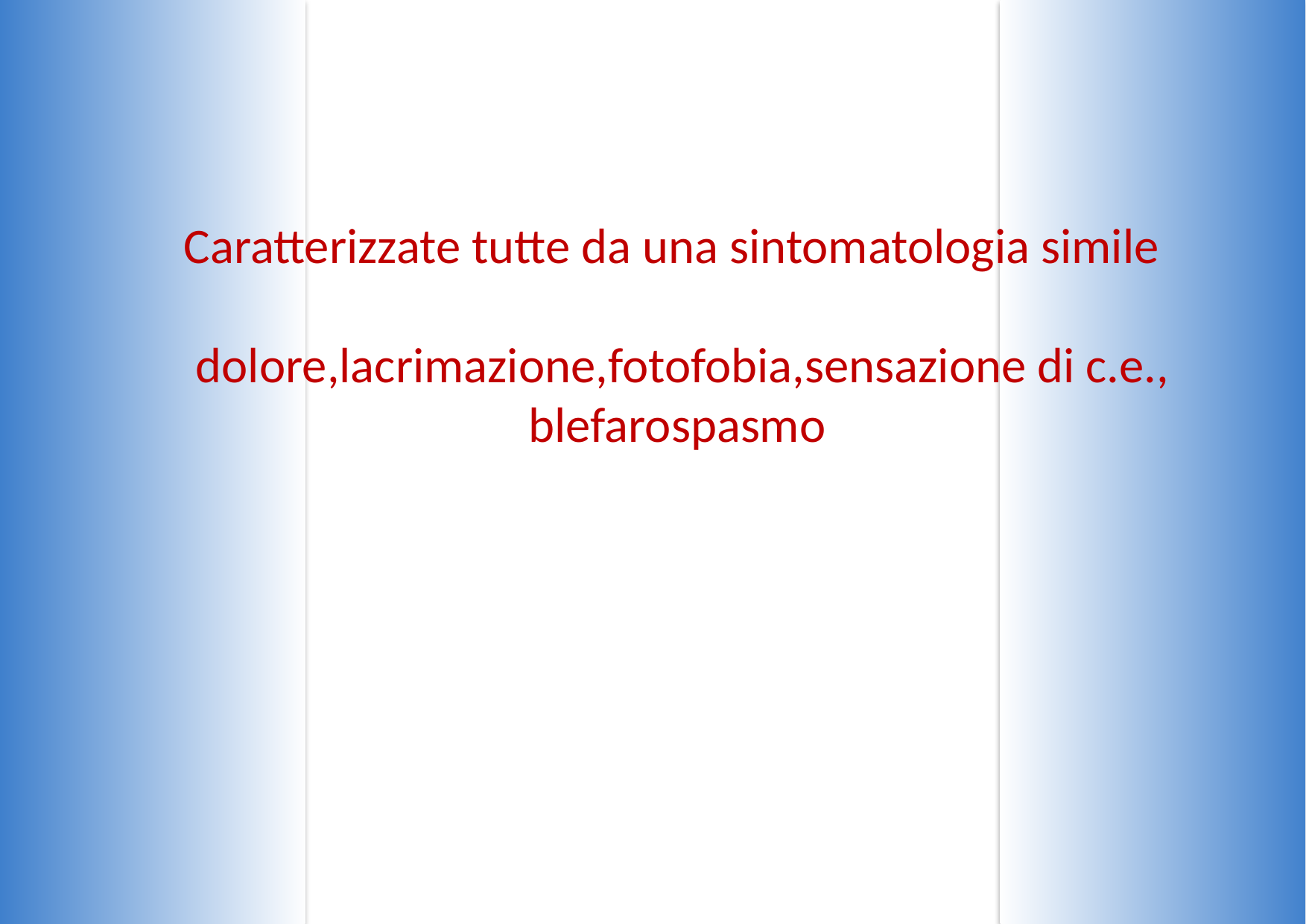

Caratterizzate tutte da una sintomatologia simile

 dolore,lacrimazione,fotofobia,sensazione di c.e., blefarospasmo